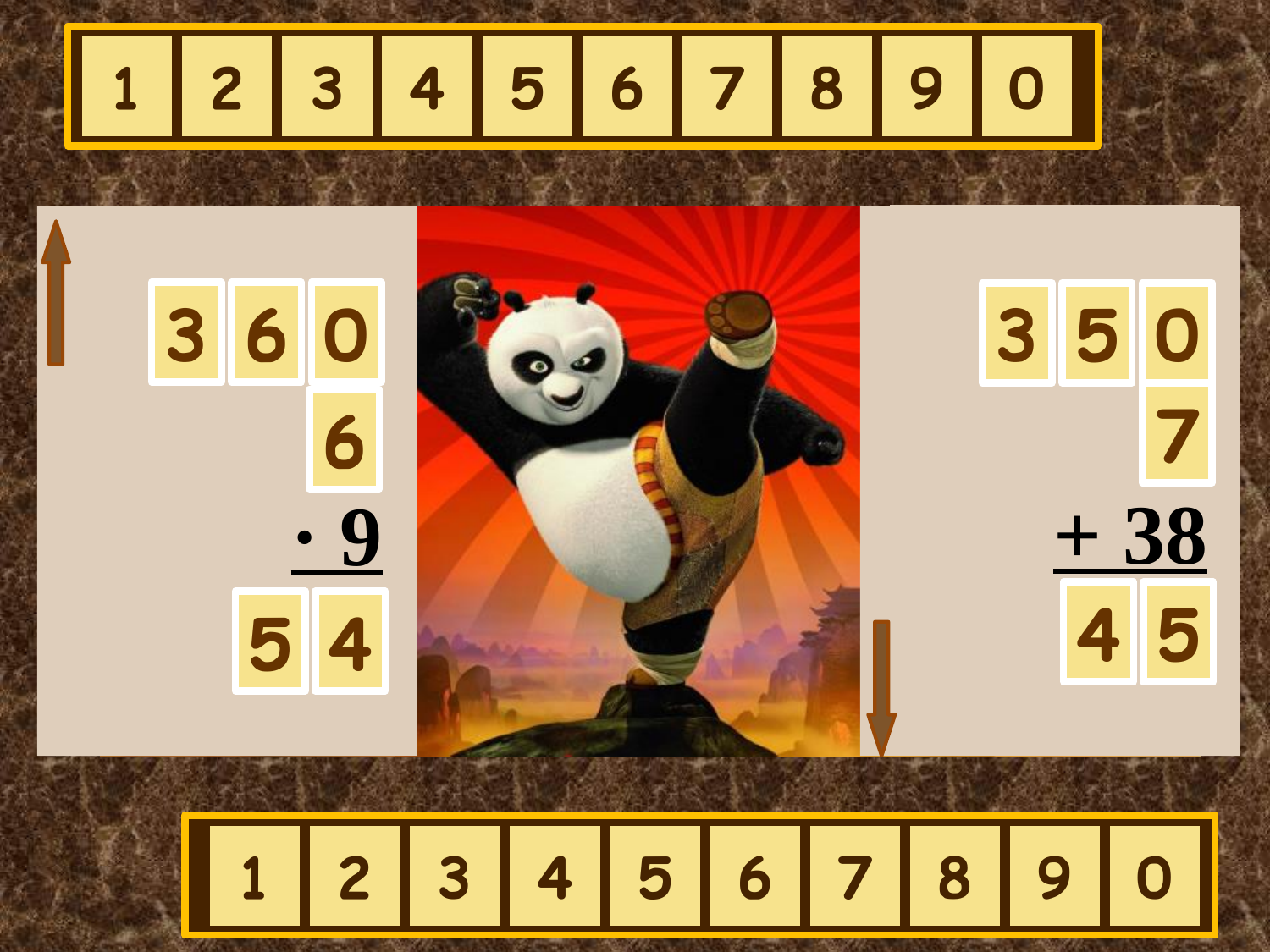

1
2
3
4
5
6
7
8
9
0
290 + 60
: 50
+ 38
?
400 – 40
: 60
· 9
?

3
6
0
3
5
0

7
6

4
5
5
4

1
2
3
4
5
6
7
8
9
0